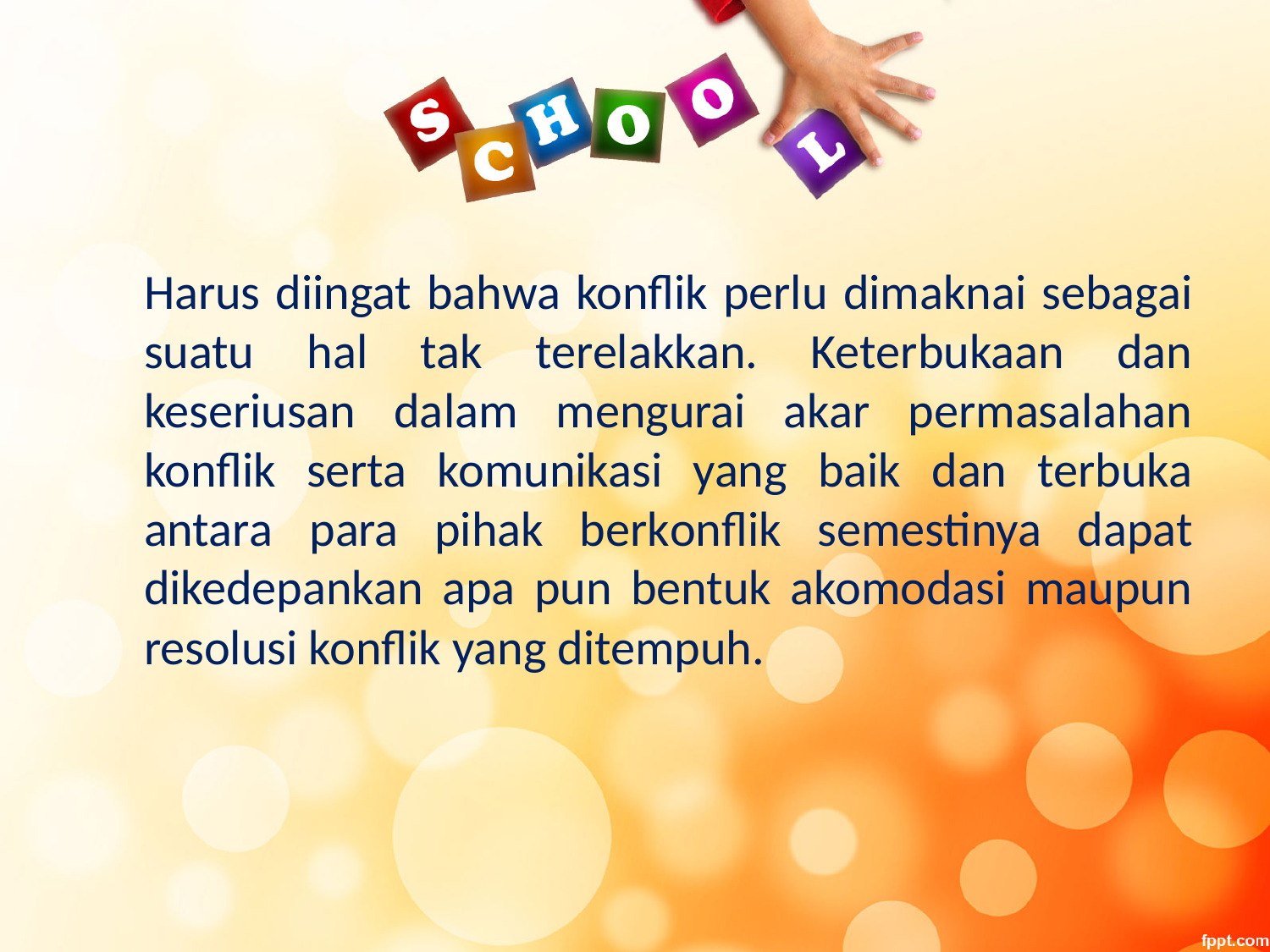

Harus diingat bahwa konflik perlu dimaknai sebagai suatu hal tak terelakkan. Keterbukaan dan keseriusan dalam mengurai akar permasalahan konflik serta komunikasi yang baik dan terbuka antara para pihak berkonflik semestinya dapat dikedepankan apa pun bentuk akomodasi maupun resolusi konflik yang ditempuh.